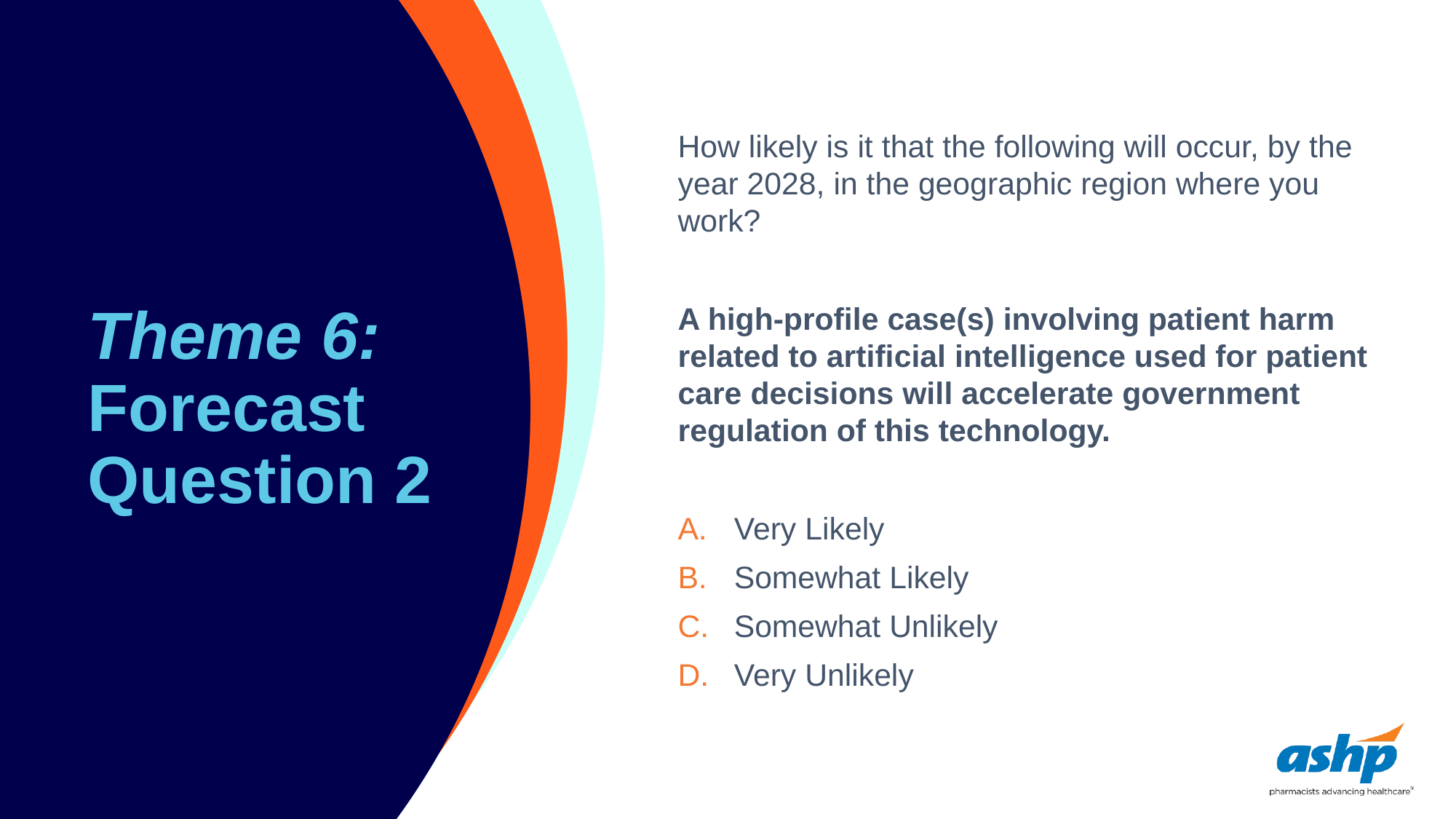

# Theme 6: Forecast Question 2
How likely is it that the following will occur, by the year 2028, in the geographic region where you work?

A high-profile case(s) involving patient harm related to artificial intelligence used for patient care decisions will accelerate government regulation of this technology.

Very Likely
Somewhat Likely
Somewhat Unlikely
Very Unlikely